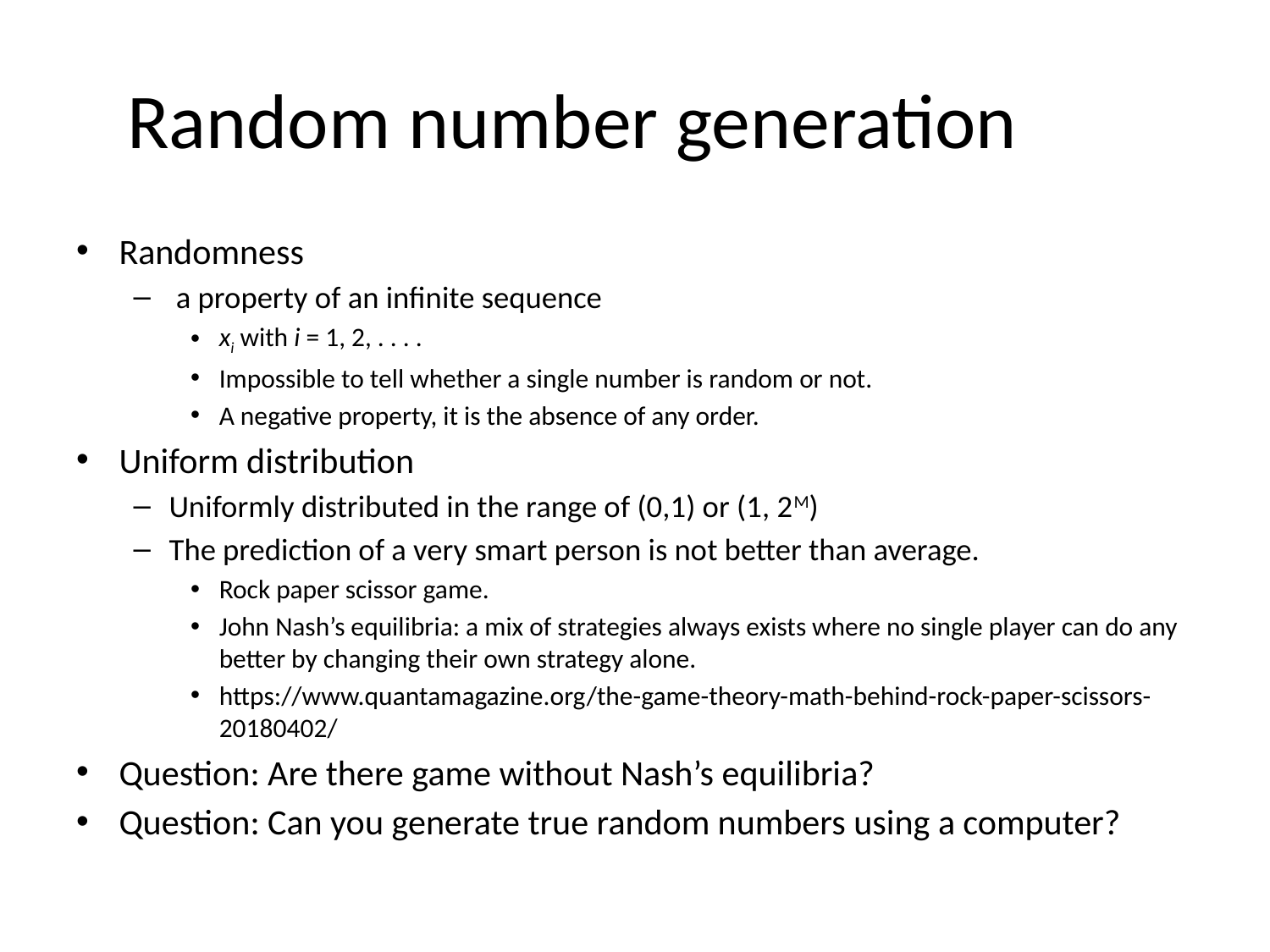

# Random number generation
Randomness
 a property of an infinite sequence
xi with i = 1, 2, . . . .
Impossible to tell whether a single number is random or not.
A negative property, it is the absence of any order.
Uniform distribution
Uniformly distributed in the range of (0,1) or (1, 2M)
The prediction of a very smart person is not better than average.
Rock paper scissor game.
John Nash’s equilibria: a mix of strategies always exists where no single player can do any better by changing their own strategy alone.
https://www.quantamagazine.org/the-game-theory-math-behind-rock-paper-scissors-20180402/
Question: Are there game without Nash’s equilibria?
Question: Can you generate true random numbers using a computer?